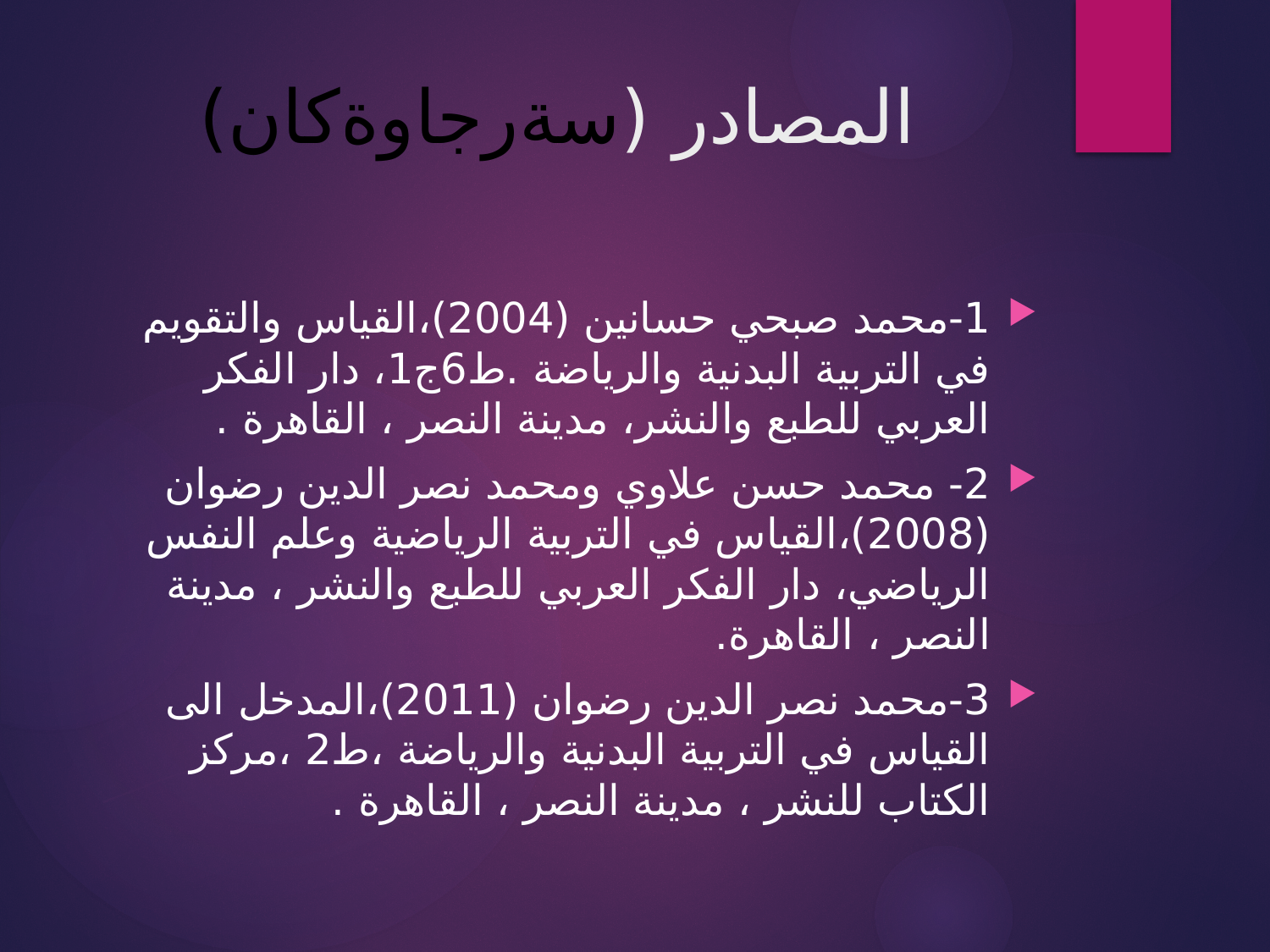

# المصادر (سةرجاوةكان)
1-محمد صبحي حسانين (2004)،القياس والتقويم في التربية البدنية والرياضة .ط6ج1، دار الفكر العربي للطبع والنشر، مدينة النصر ، القاهرة .
2- محمد حسن علاوي ومحمد نصر الدين رضوان (2008)،القياس في التربية الرياضية وعلم النفس الرياضي، دار الفكر العربي للطبع والنشر ، مدينة النصر ، القاهرة.
3-محمد نصر الدين رضوان (2011)،المدخل الى القياس في التربية البدنية والرياضة ،ط2 ،مركز الكتاب للنشر ، مدينة النصر ، القاهرة .